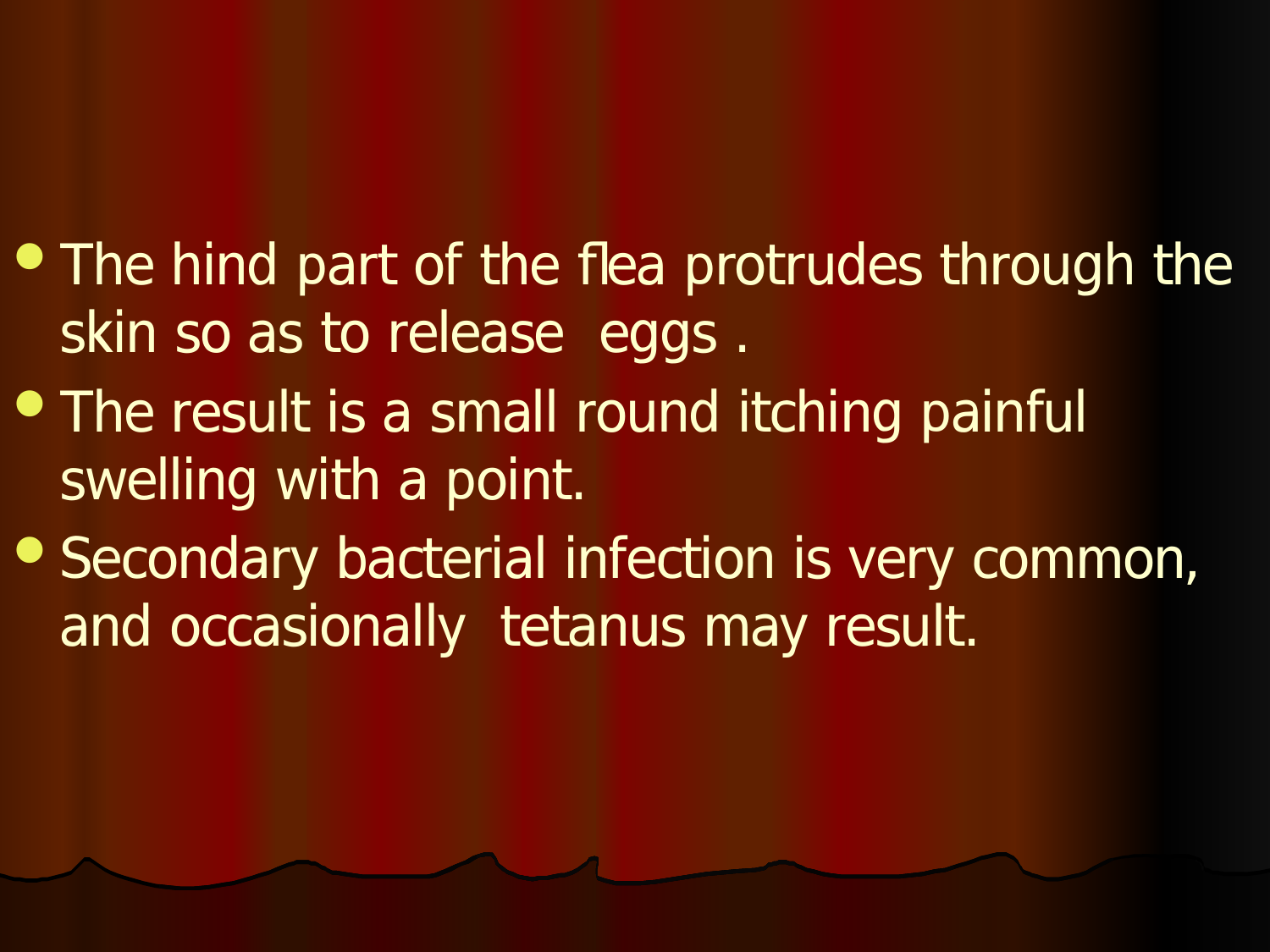

#
The hind part of the flea protrudes through the skin so as to release  eggs .
The result is a small round itching painful swelling with a point.
Secondary bacterial infection is very common, and occasionally  tetanus may result.